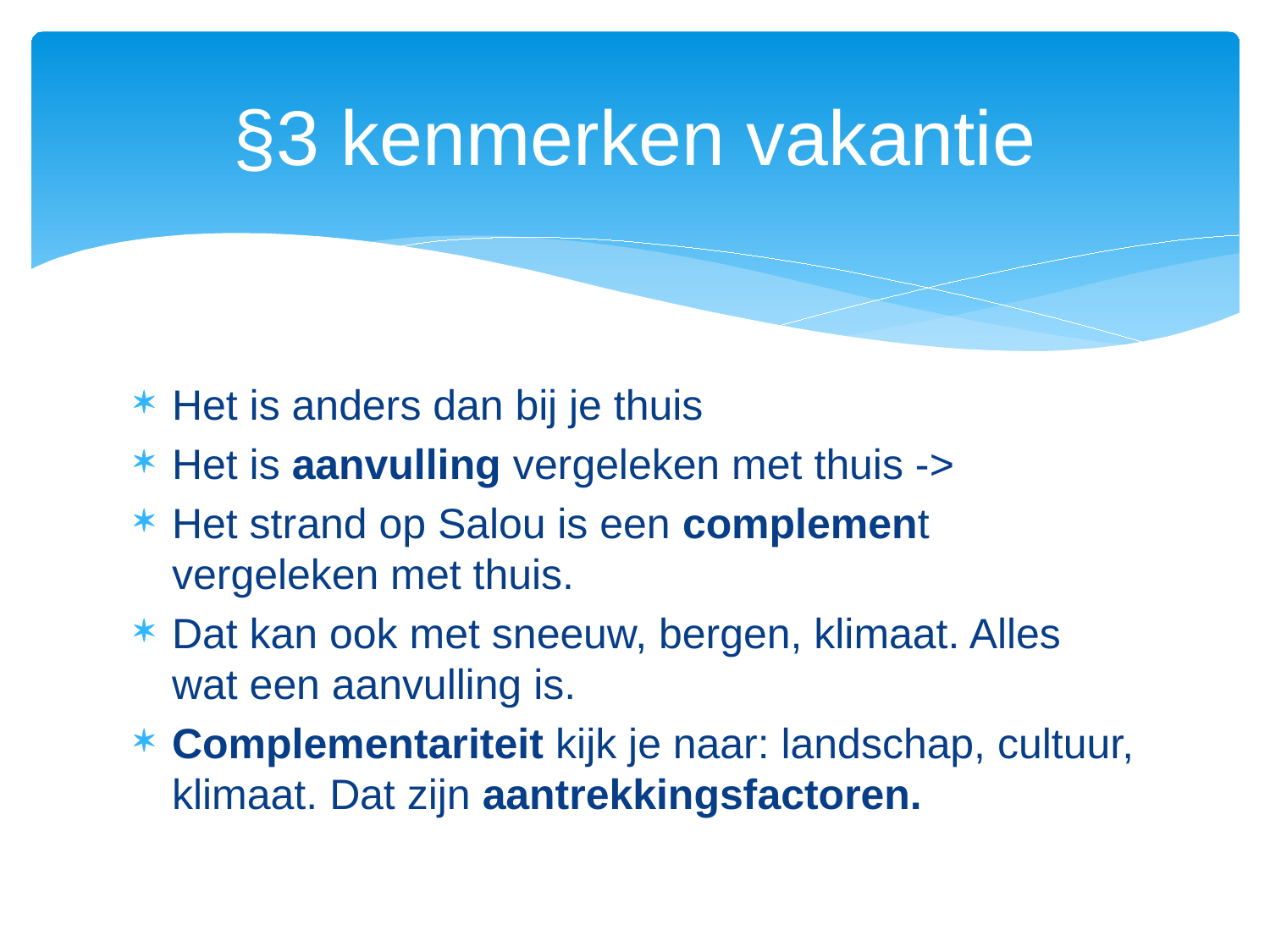

# §3 kenmerken vakantie
Het is anders dan bij je thuis
Het is aanvulling vergeleken met thuis ->
Het strand op Salou is een complement vergeleken met thuis.
Dat kan ook met sneeuw, bergen, klimaat. Alles wat een aanvulling is.
Complementariteit kijk je naar: landschap, cultuur, klimaat. Dat zijn aantrekkingsfactoren.